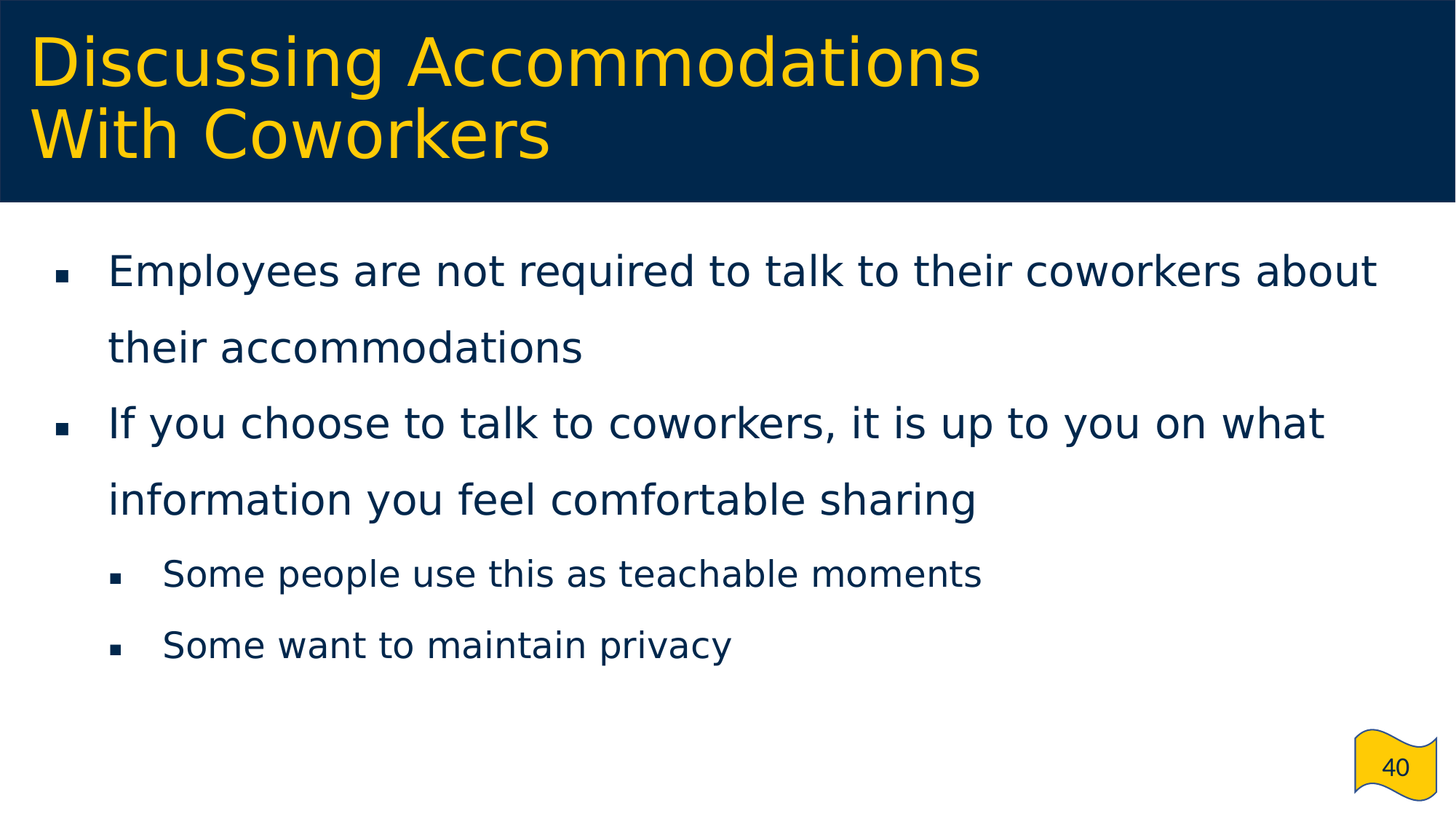

# Discussing Accommodations With Coworkers
Employees are not required to talk to their coworkers about their accommodations
If you choose to talk to coworkers, it is up to you on what information you feel comfortable sharing
Some people use this as teachable moments
Some want to maintain privacy